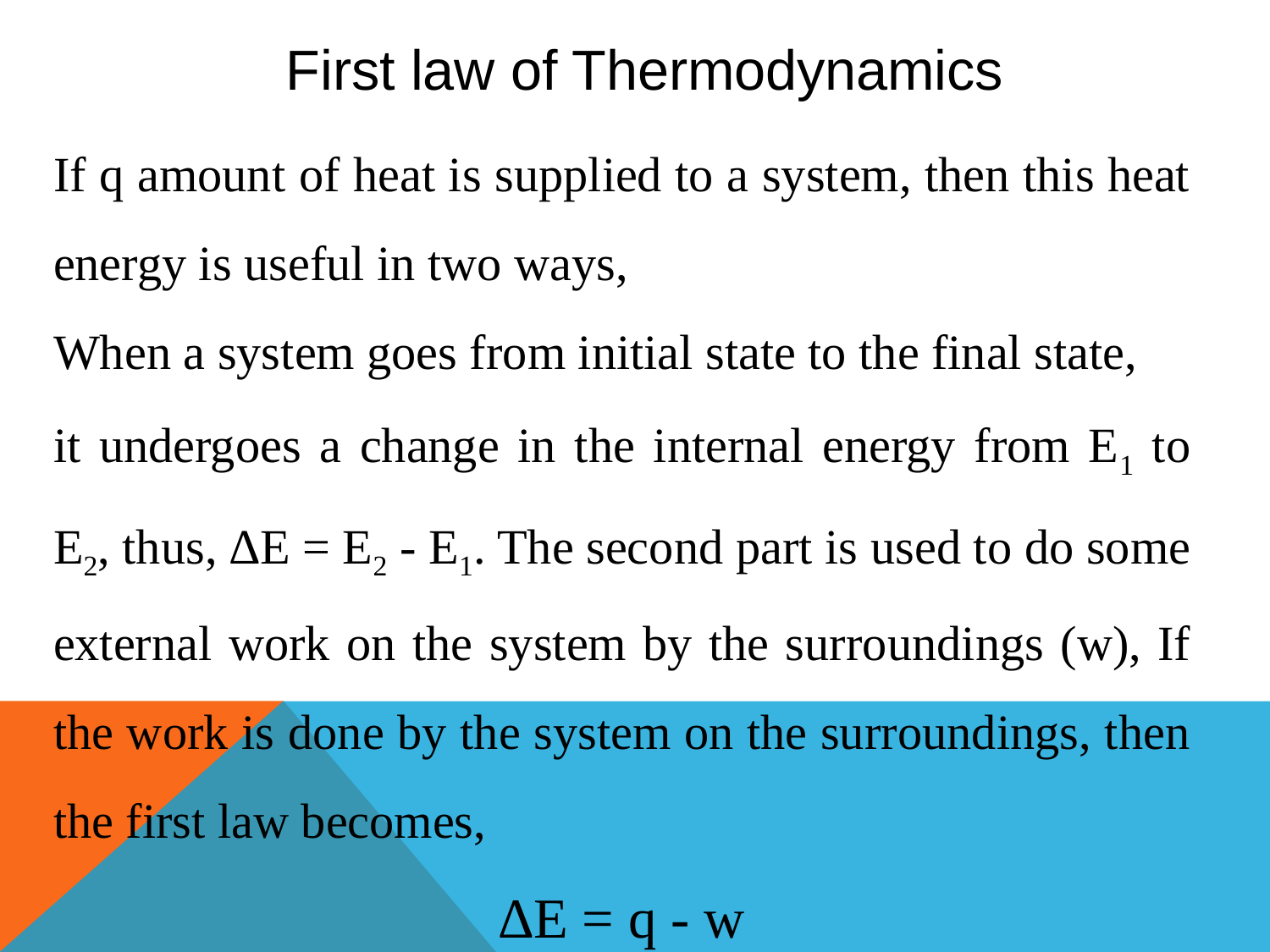

First law of Thermodynamics
If q amount of heat is supplied to a system, then this heat energy is useful in two ways,
When a system goes from initial state to the final state,
it undergoes a change in the internal energy from E1 to E2, thus, ∆E = E2 - E1. The second part is used to do some external work on the system by the surroundings (w), If the work is done by the system on the surroundings, then the first law becomes,
∆E = q - w